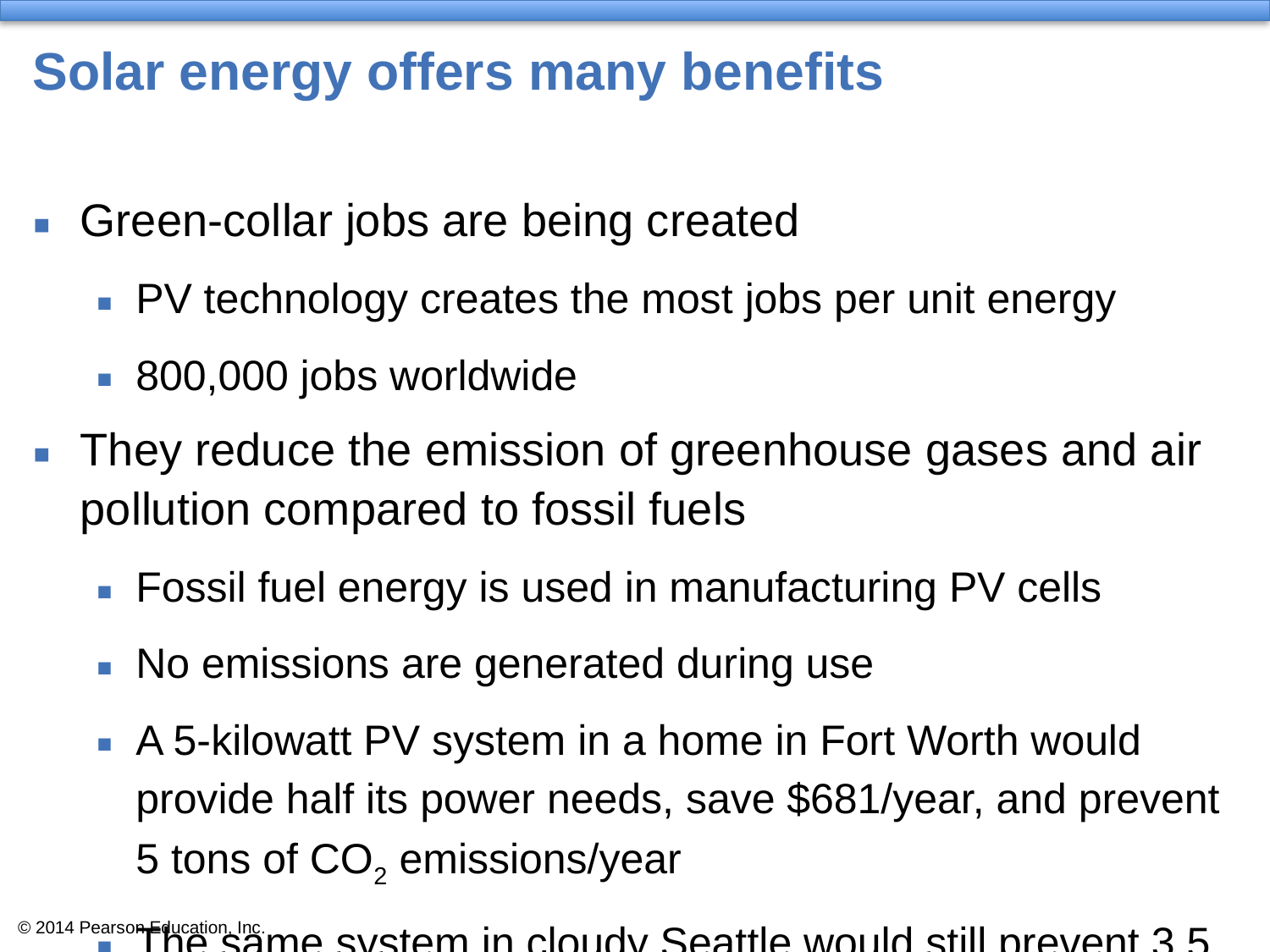

# Solar energy offers many benefits
Green-collar jobs are being created
PV technology creates the most jobs per unit energy
800,000 jobs worldwide
They reduce the emission of greenhouse gases and air pollution compared to fossil fuels
Fossil fuel energy is used in manufacturing PV cells
No emissions are generated during use
A 5-kilowatt PV system in a home in Fort Worth would provide half its power needs, save $681/year, and prevent 5 tons of CO2 emissions/year
The same system in cloudy Seattle would still prevent 3.5 tons of CO2 emissions/year